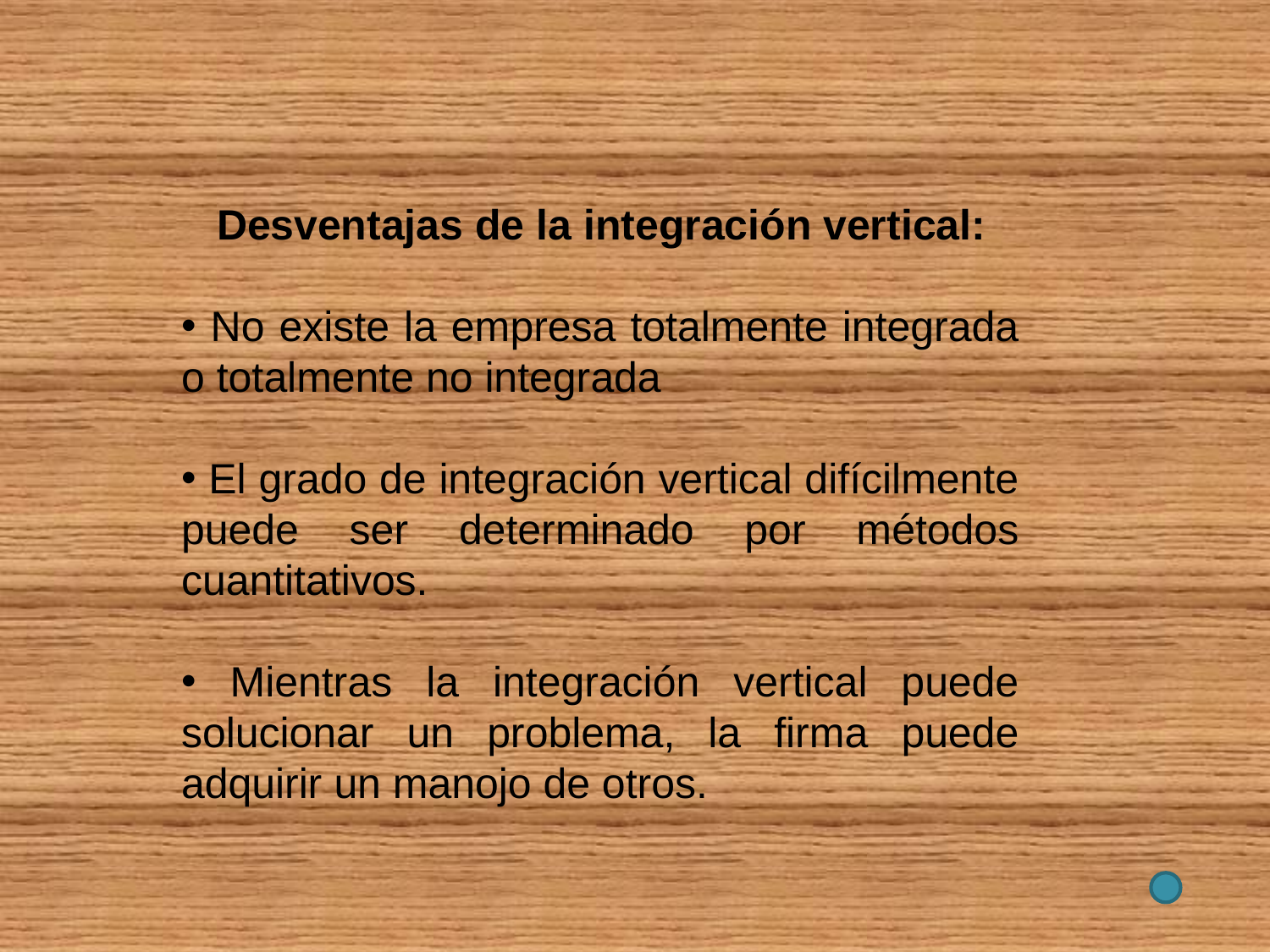

Desventajas de la integración vertical:

 No existe la empresa totalmente integrada o totalmente no integrada

 El grado de integración vertical difícilmente puede ser determinado por métodos cuantitativos.

 Mientras la integración vertical puede solucionar un problema, la firma puede adquirir un manojo de otros.